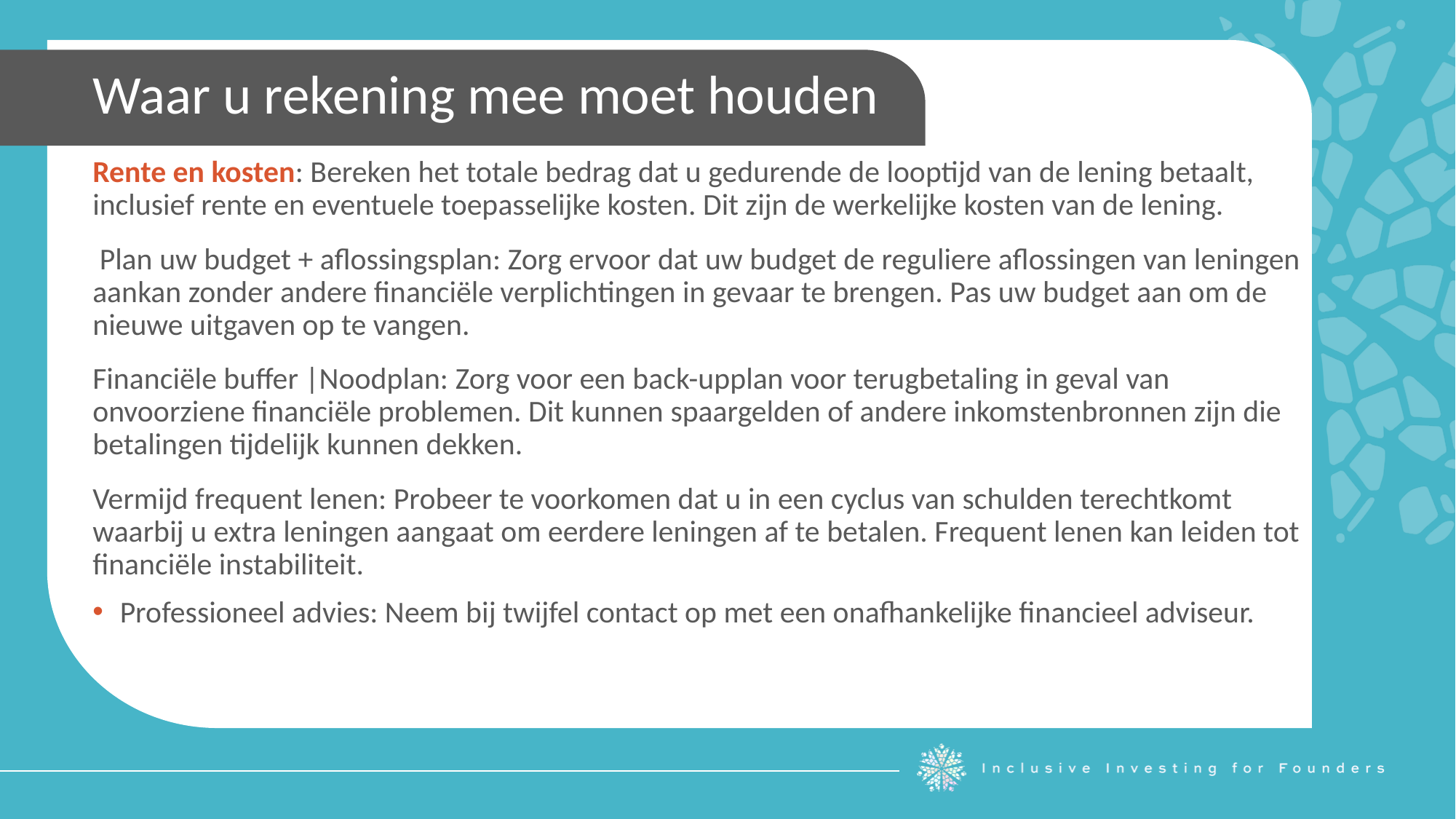

Waar u rekening mee moet houden
Rente en kosten: Bereken het totale bedrag dat u gedurende de looptijd van de lening betaalt, inclusief rente en eventuele toepasselijke kosten. Dit zijn de werkelijke kosten van de lening.
 Plan uw budget + aflossingsplan: Zorg ervoor dat uw budget de reguliere aflossingen van leningen aankan zonder andere financiële verplichtingen in gevaar te brengen. Pas uw budget aan om de nieuwe uitgaven op te vangen.
Financiële buffer |Noodplan: Zorg voor een back-upplan voor terugbetaling in geval van onvoorziene financiële problemen. Dit kunnen spaargelden of andere inkomstenbronnen zijn die betalingen tijdelijk kunnen dekken.
Vermijd frequent lenen: Probeer te voorkomen dat u in een cyclus van schulden terechtkomt waarbij u extra leningen aangaat om eerdere leningen af te betalen. Frequent lenen kan leiden tot financiële instabiliteit.
Professioneel advies: Neem bij twijfel contact op met een onafhankelijke financieel adviseur.